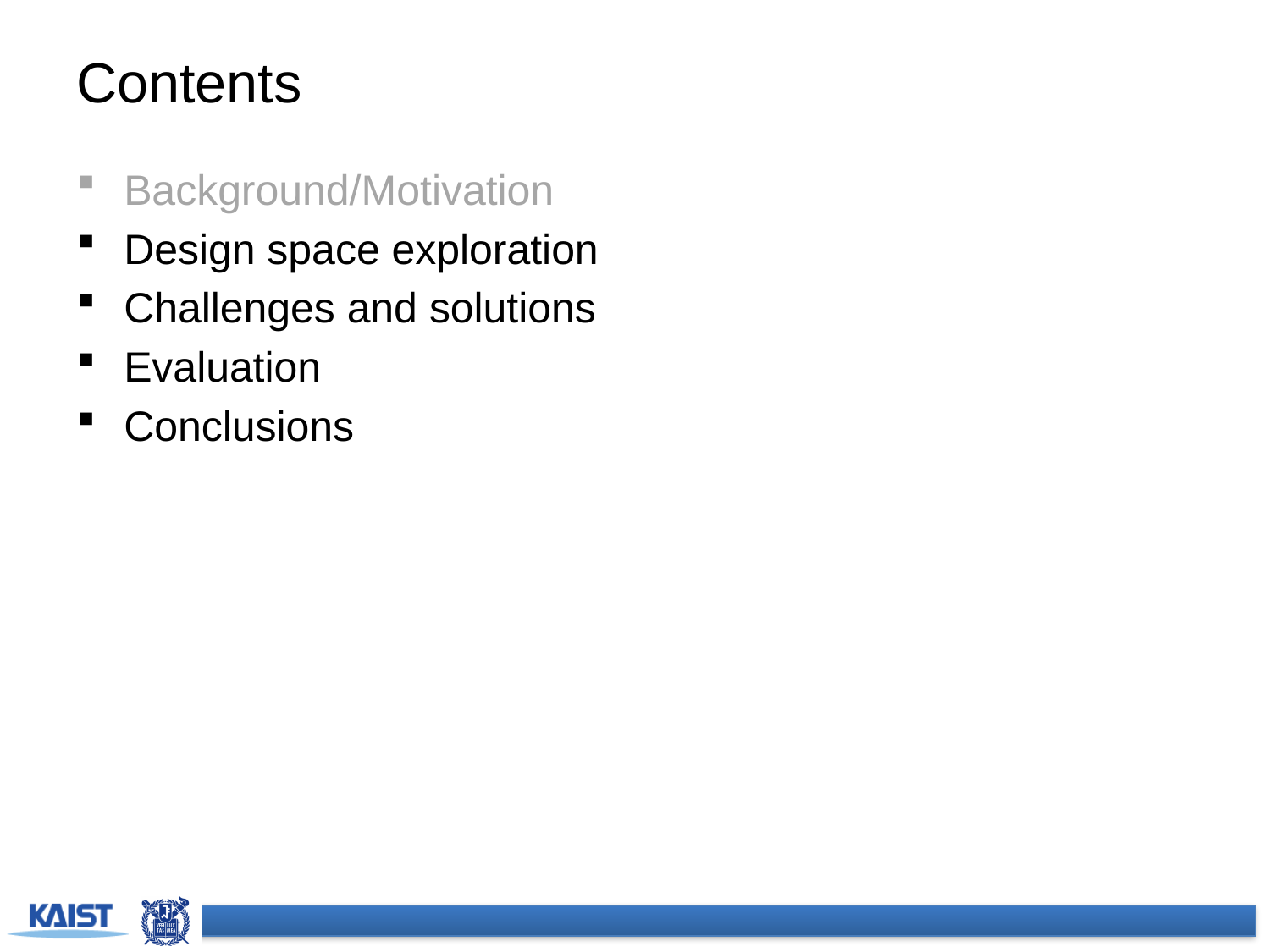

# Contents
Background/Motivation
Design space exploration
Challenges and solutions
Evaluation
Conclusions